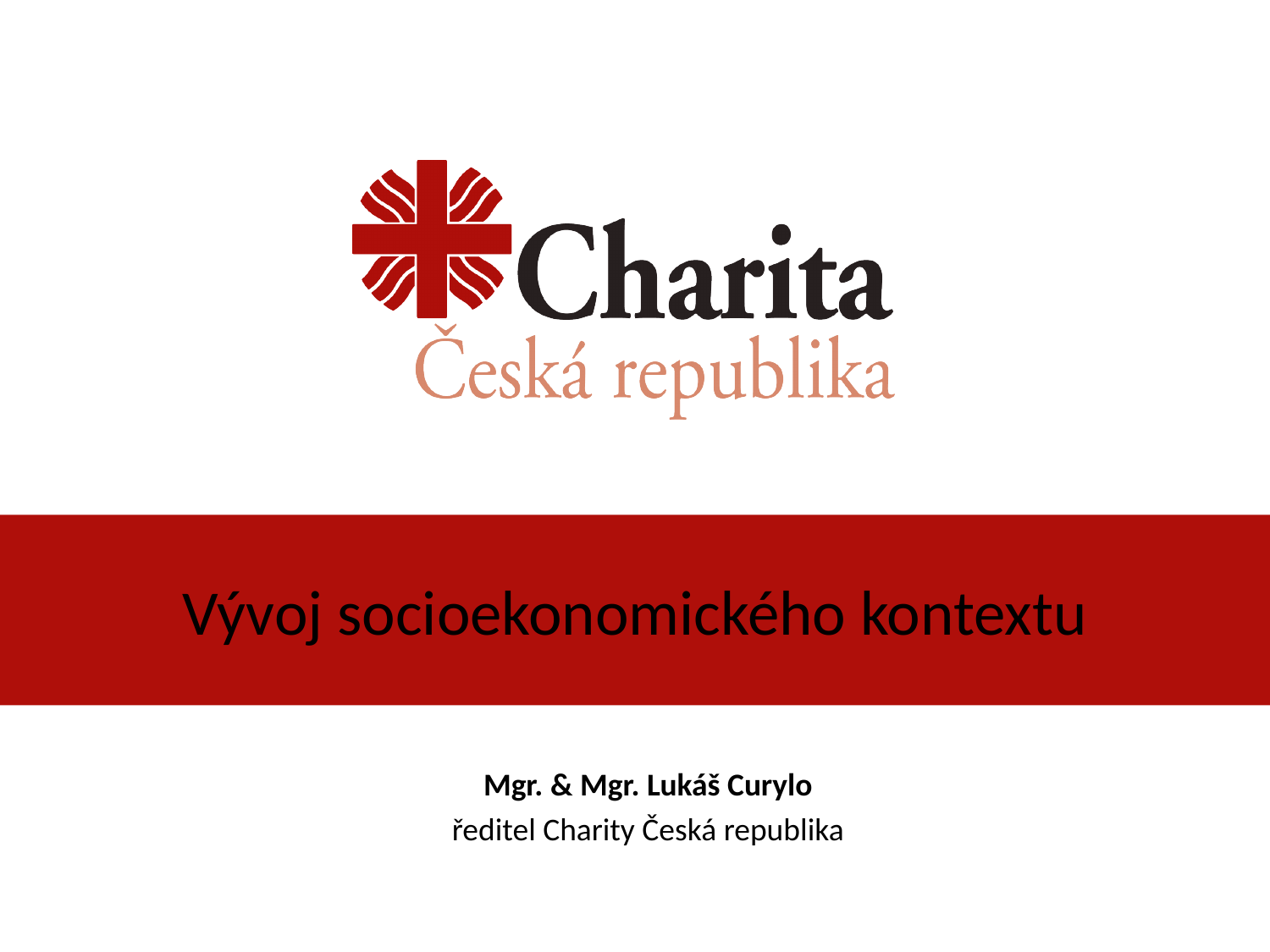

# Vývoj socioekonomického kontextu
Mgr. & Mgr. Lukáš Curylo
ředitel Charity Česká republika